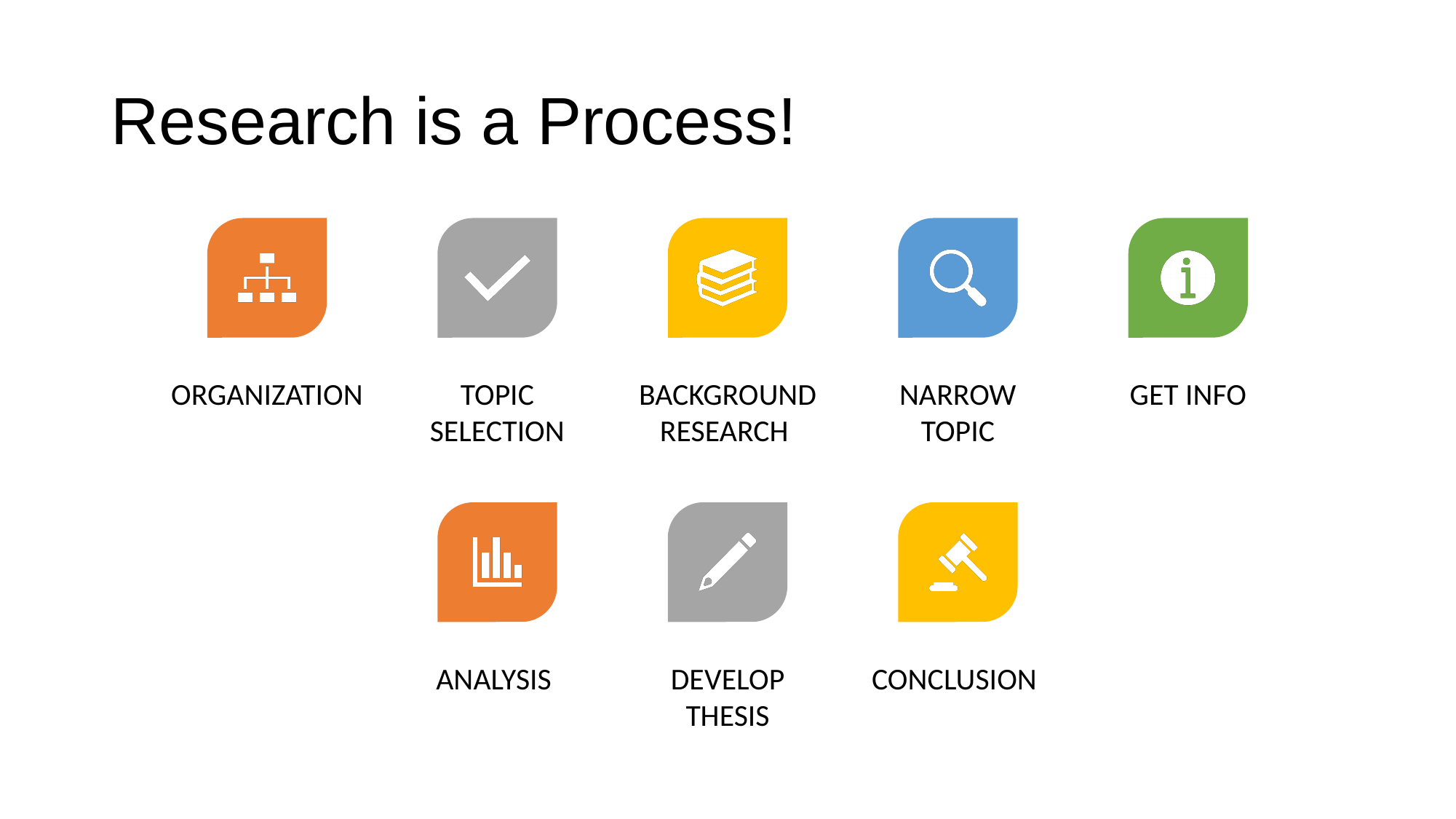

# Research is a Process!
Organization
Topic Selection
Background Research
Narrow Topic
Get Info
Analysis
Develop Thesis
Conclusion